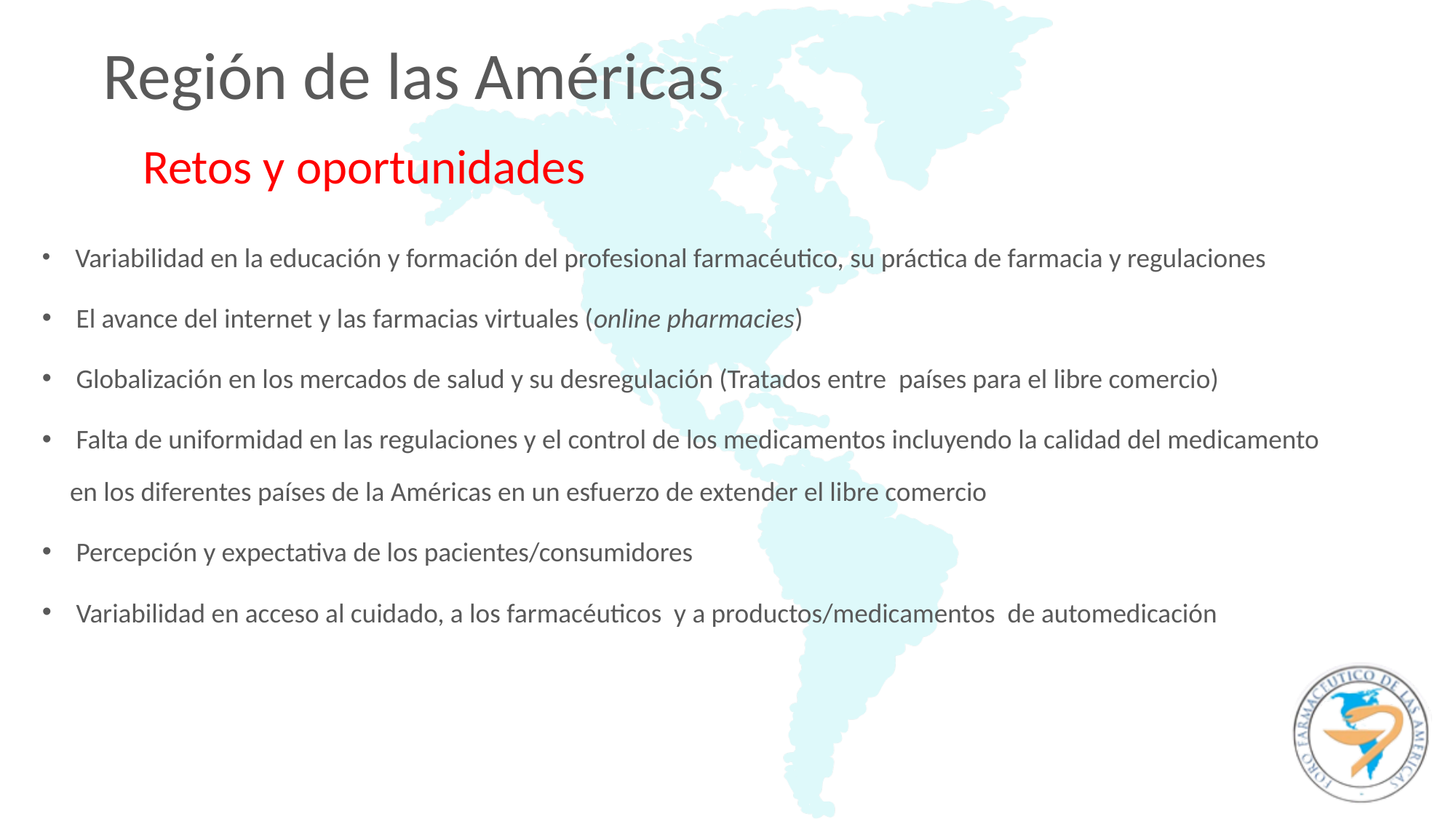

Región de las Américas
Retos y oportunidades
 Variabilidad en la educación y formación del profesional farmacéutico, su práctica de farmacia y regulaciones
 El avance del internet y las farmacias virtuales (online pharmacies)
 Globalización en los mercados de salud y su desregulación (Tratados entre  países para el libre comercio)
 Falta de uniformidad en las regulaciones y el control de los medicamentos incluyendo la calidad del medicamento en los diferentes países de la Américas en un esfuerzo de extender el libre comercio
 Percepción y expectativa de los pacientes/consumidores
 Variabilidad en acceso al cuidado, a los farmacéuticos  y a productos/medicamentos  de automedicación